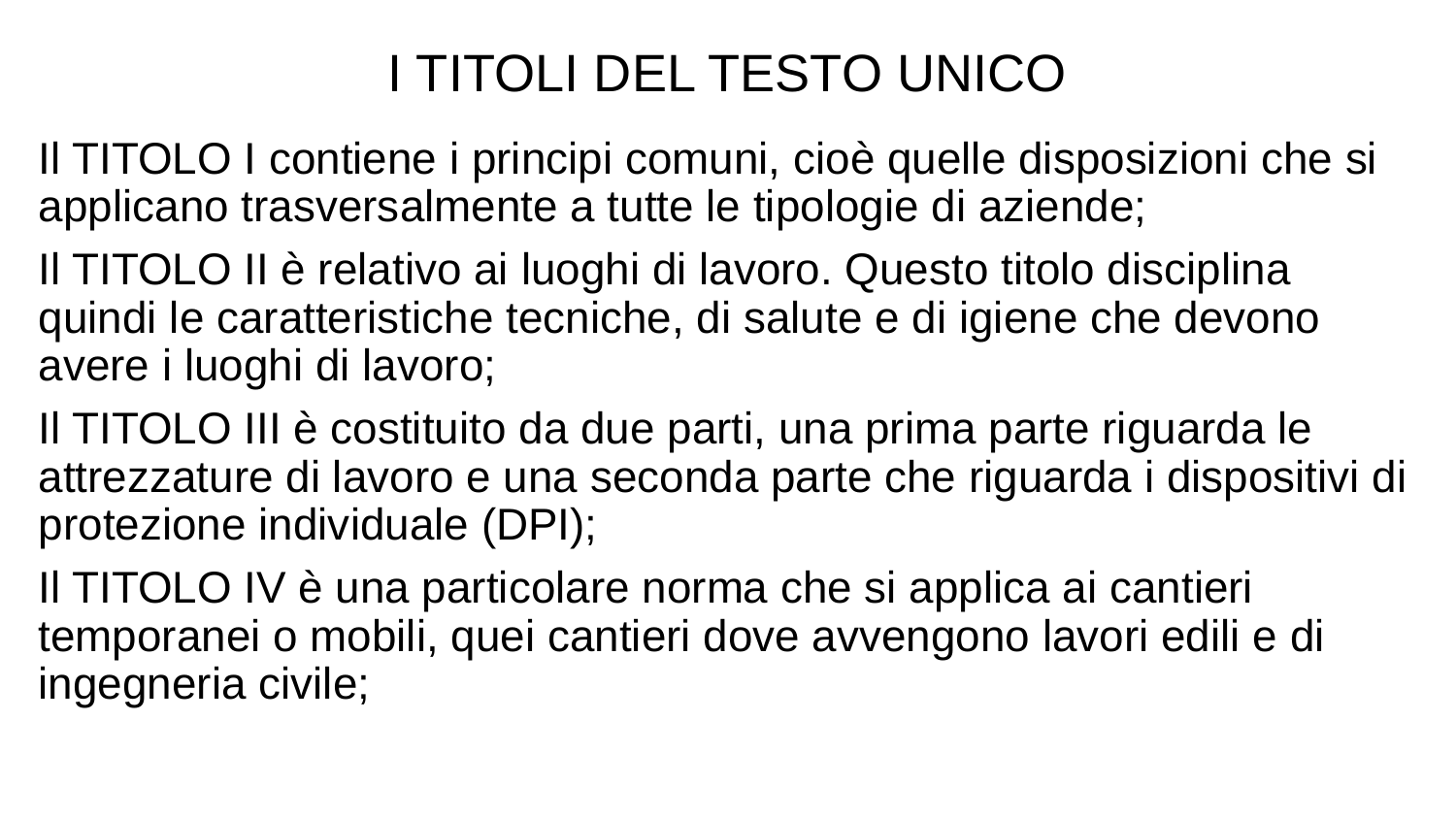

I TITOLI DEL TESTO UNICO
Il TITOLO I contiene i principi comuni, cioè quelle disposizioni che si applicano trasversalmente a tutte le tipologie di aziende;
Il TITOLO II è relativo ai luoghi di lavoro. Questo titolo disciplina quindi le caratteristiche tecniche, di salute e di igiene che devono avere i luoghi di lavoro;
Il TITOLO III è costituito da due parti, una prima parte riguarda le attrezzature di lavoro e una seconda parte che riguarda i dispositivi di protezione individuale (DPI);
Il TITOLO IV è una particolare norma che si applica ai cantieri temporanei o mobili, quei cantieri dove avvengono lavori edili e di ingegneria civile;